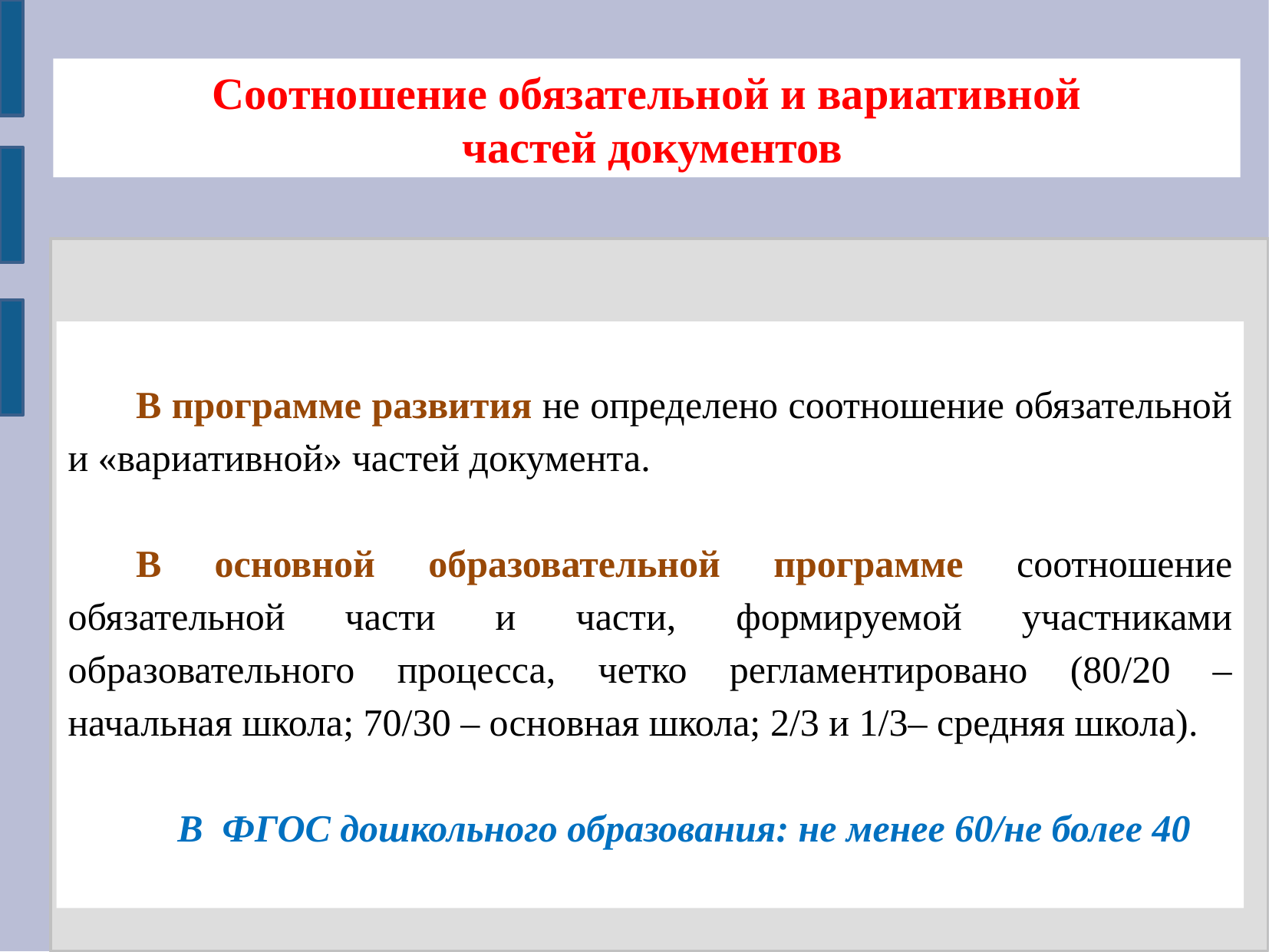

Соотношение обязательной и вариативной
 частей документов

В программе развития не определено соотношение обязательной и «вариативной» частей документа.

В основной образовательной программе соотношение обязательной части и части, формируемой участниками образовательного процесса, четко регламентировано (80/20 – начальная школа; 70/30 – основная школа; 2/3 и 1/3– средняя школа).

В  ФГОС дошкольного образования: не менее 60/не более 40